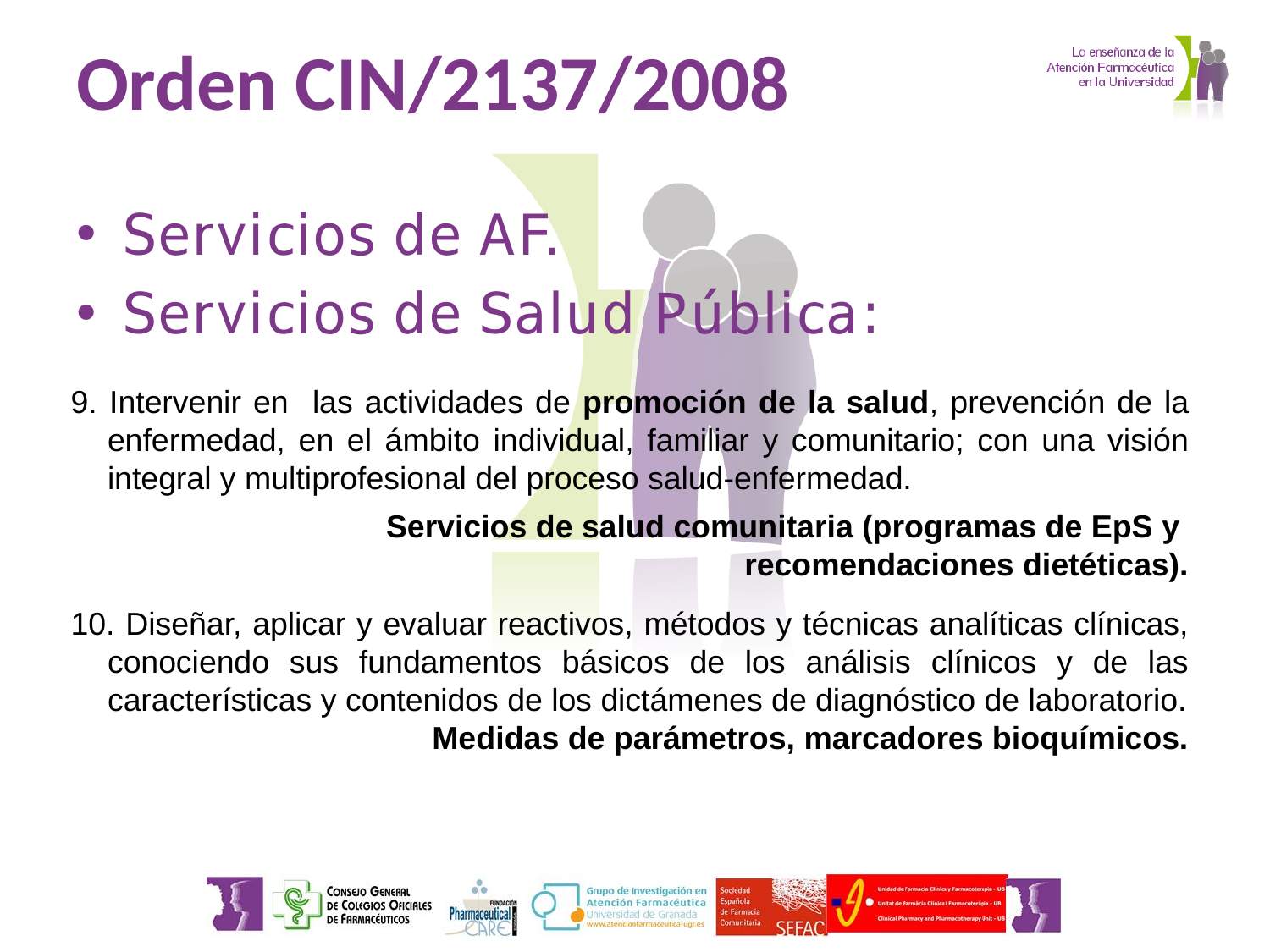

# Orden CIN/2137/2008
Servicios de AF.
Servicios de Salud Pública:

9. Intervenir en  las actividades de promoción de la salud, prevención de la enfermedad, en el ámbito individual, familiar y comunitario; con una visión integral y multiprofesional del proceso salud-enfermedad.
Servicios de salud comunitaria (programas de EpS y
recomendaciones dietéticas).
10. Diseñar, aplicar y evaluar reactivos, métodos y técnicas analíticas clínicas, conociendo sus fundamentos básicos de los análisis clínicos y de las características y contenidos de los dictámenes de diagnóstico de laboratorio.
Medidas de parámetros, marcadores bioquímicos.